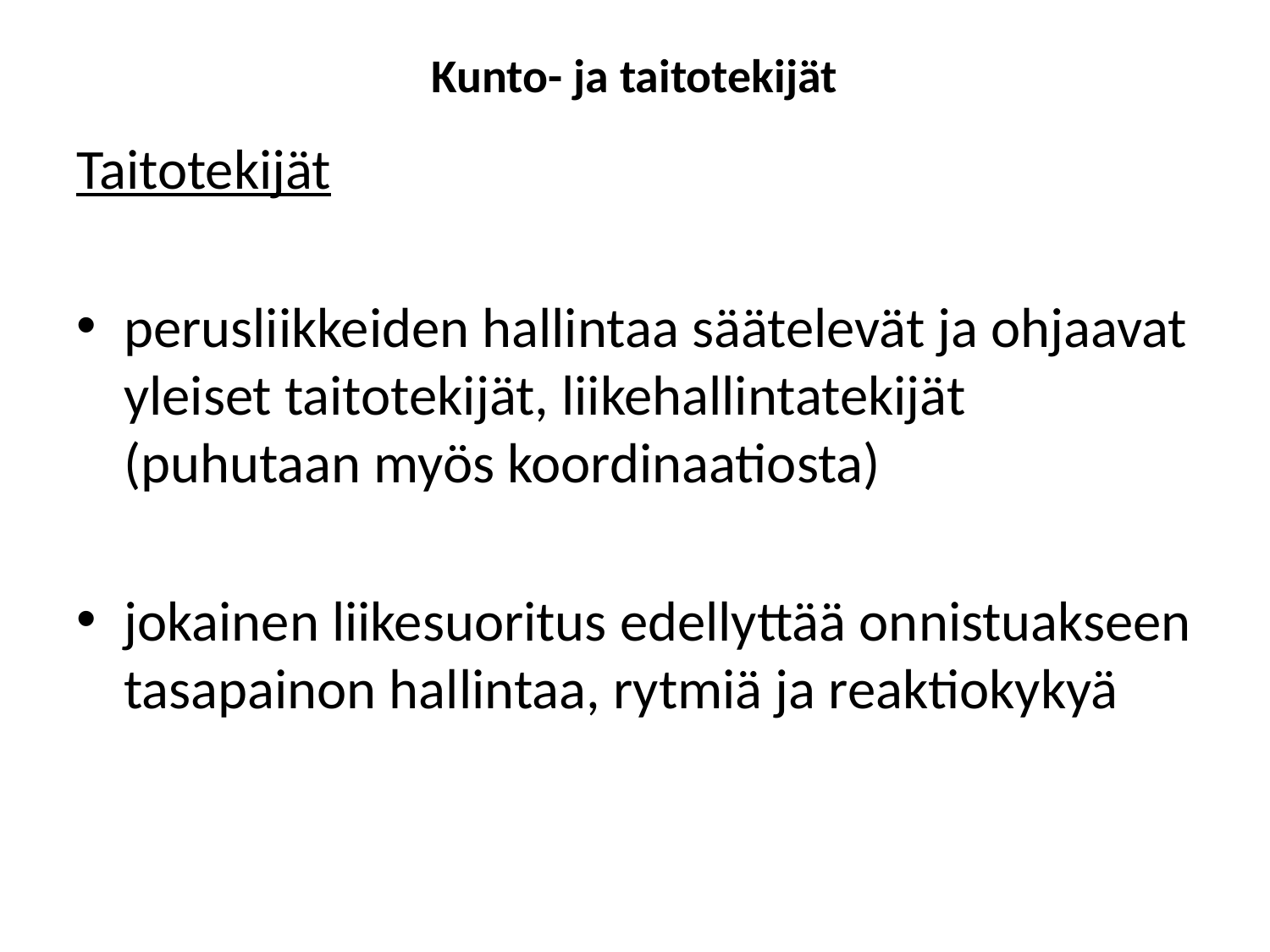

# Kunto- ja taitotekijät
Taitotekijät

perusliikkeiden hallintaa säätelevät ja ohjaavat yleiset taitotekijät, liikehallintatekijät (puhutaan myös koordinaatiosta)

jokainen liikesuoritus edellyttää onnistuakseen tasapainon hallintaa, rytmiä ja reaktiokykyä